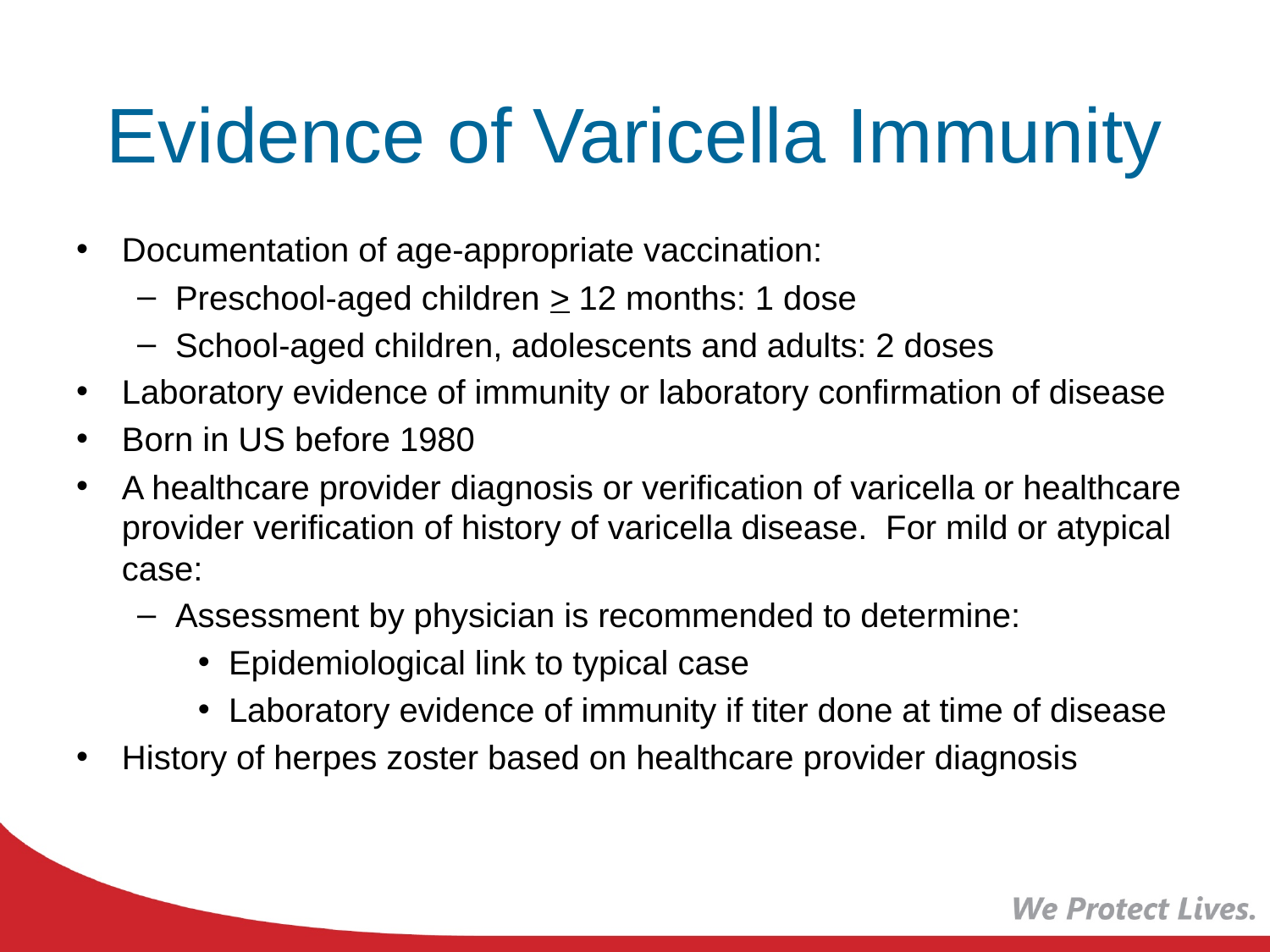

# Evidence of Varicella Immunity
Documentation of age-appropriate vaccination:
Preschool-aged children > 12 months: 1 dose
School-aged children, adolescents and adults: 2 doses
Laboratory evidence of immunity or laboratory confirmation of disease
Born in US before 1980
A healthcare provider diagnosis or verification of varicella or healthcare provider verification of history of varicella disease.  For mild or atypical case:
Assessment by physician is recommended to determine:
Epidemiological link to typical case
Laboratory evidence of immunity if titer done at time of disease
History of herpes zoster based on healthcare provider diagnosis